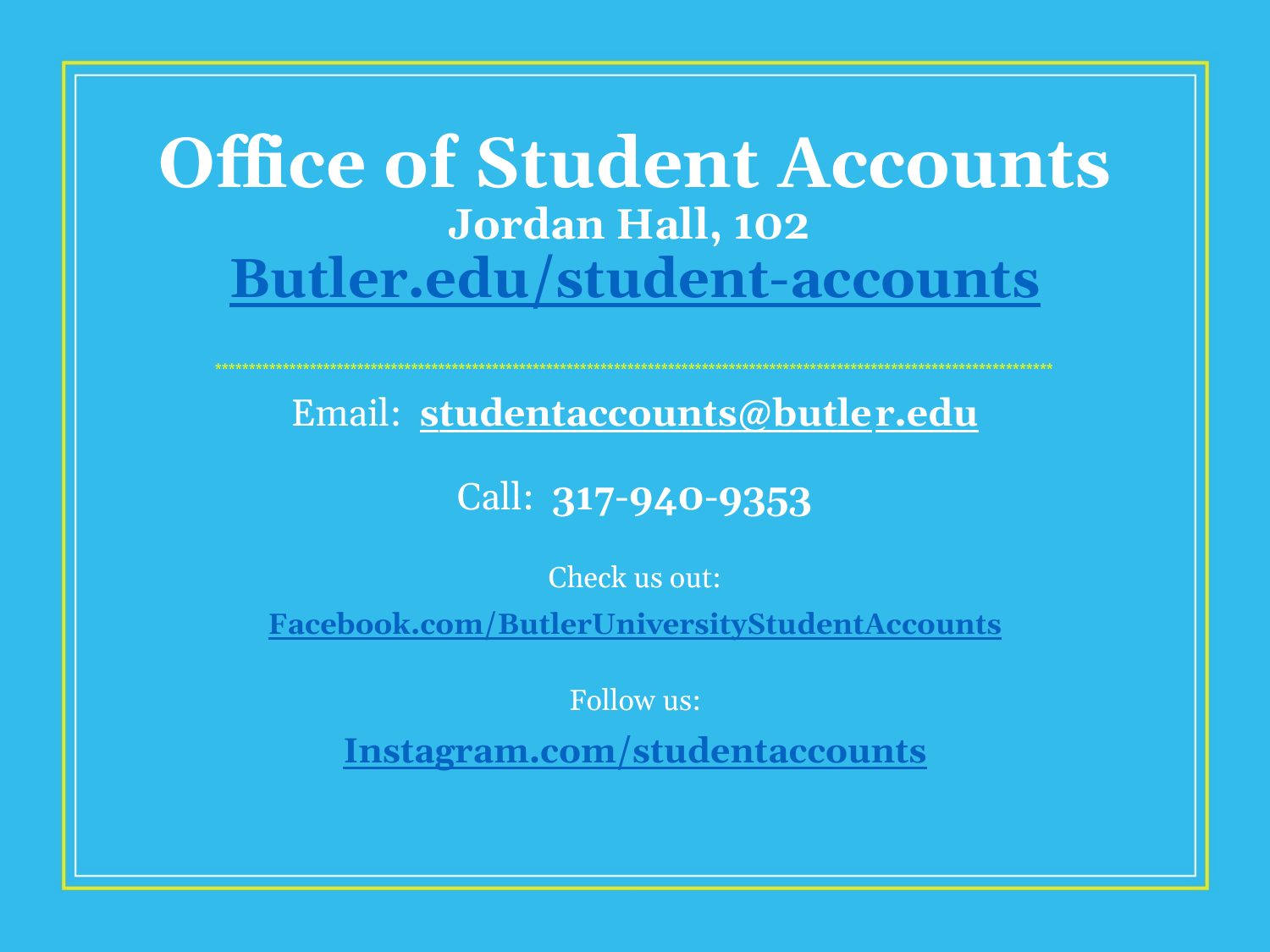

Office of Student Accounts
Jordan Hall, 102
Butler.edu/student-accounts
****************************************************************************************************************************
Email:  studentaccounts@butler.edu

Call:  317-940-9353

Check us out:
Facebook.com/ButlerUniversityStudentAccounts

Follow us:
Instagram.com/studentaccounts